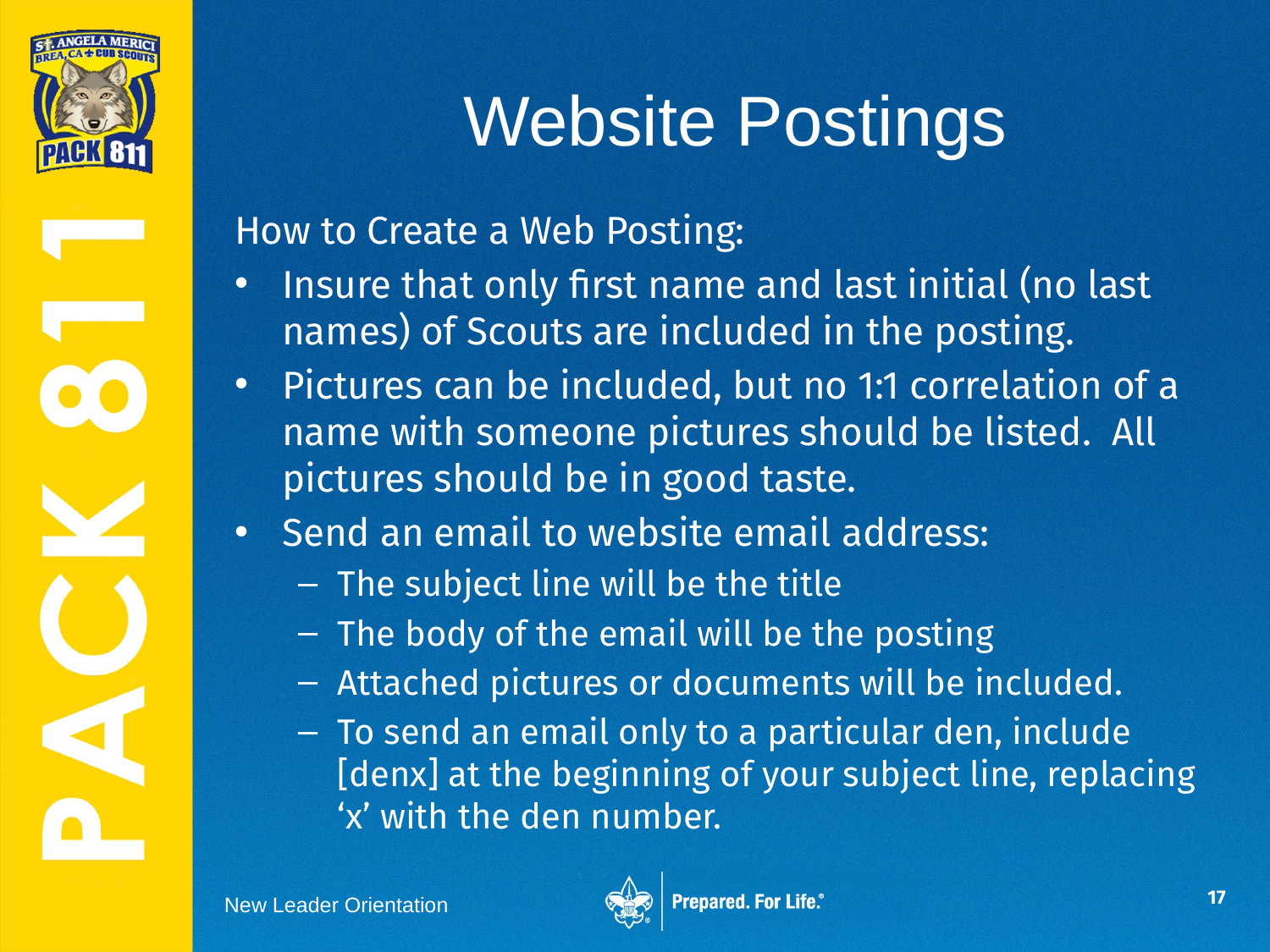

# Website Postings
How to Create a Web Posting:
Insure that only first name and last initial (no last names) of Scouts are included in the posting.
Pictures can be included, but no 1:1 correlation of a name with someone pictures should be listed.  All pictures should be in good taste.
Send an email to website email address:
The subject line will be the title
The body of the email will be the posting
Attached pictures or documents will be included.
To send an email only to a particular den, include [denx] at the beginning of your subject line, replacing ‘x’ with the den number.
New Leader Orientation